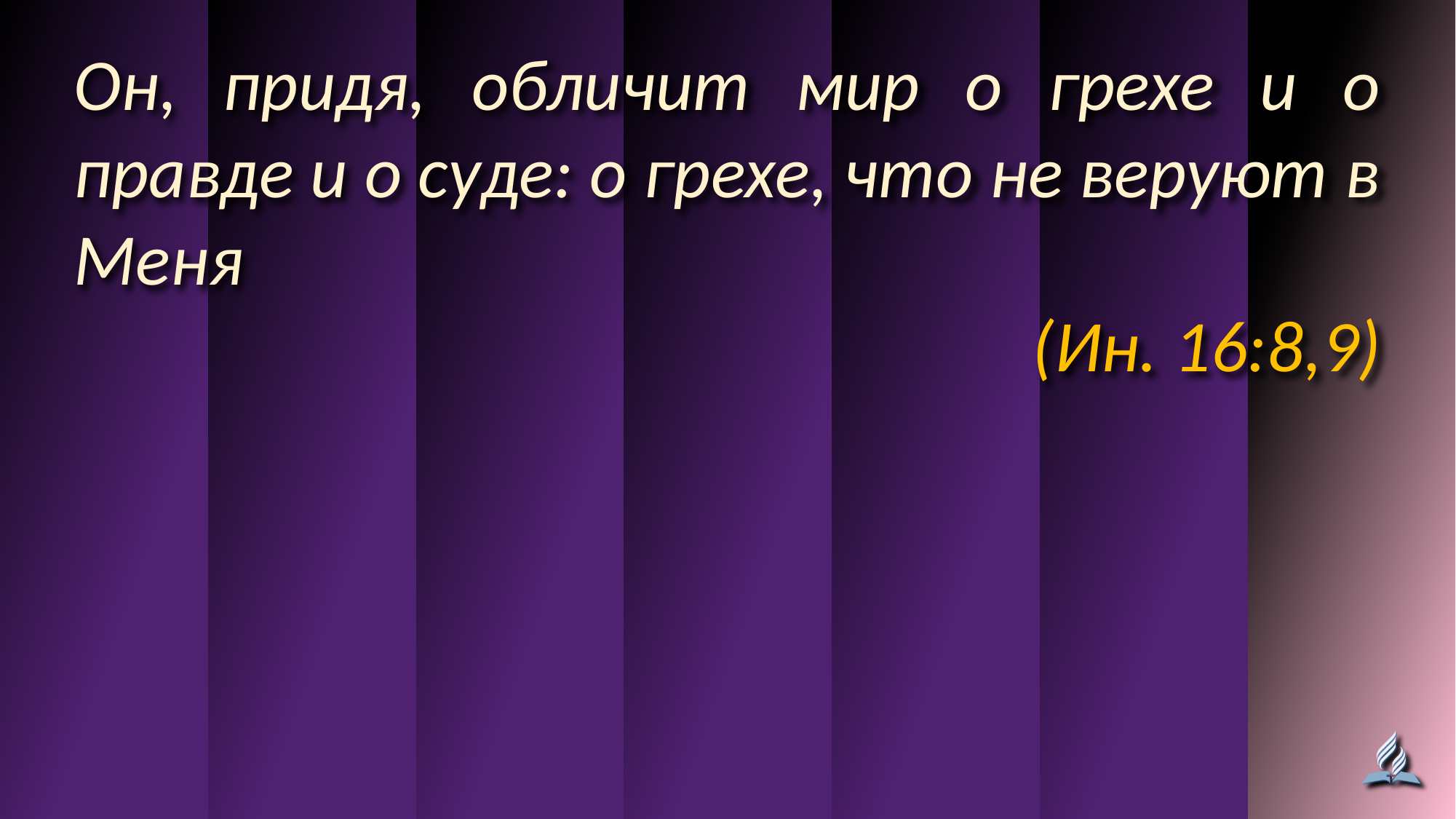

Он, придя, обличит мир о грехе и о правде и о суде: о грехе, что не веруют в Меня
(Ин. 16:8,9)